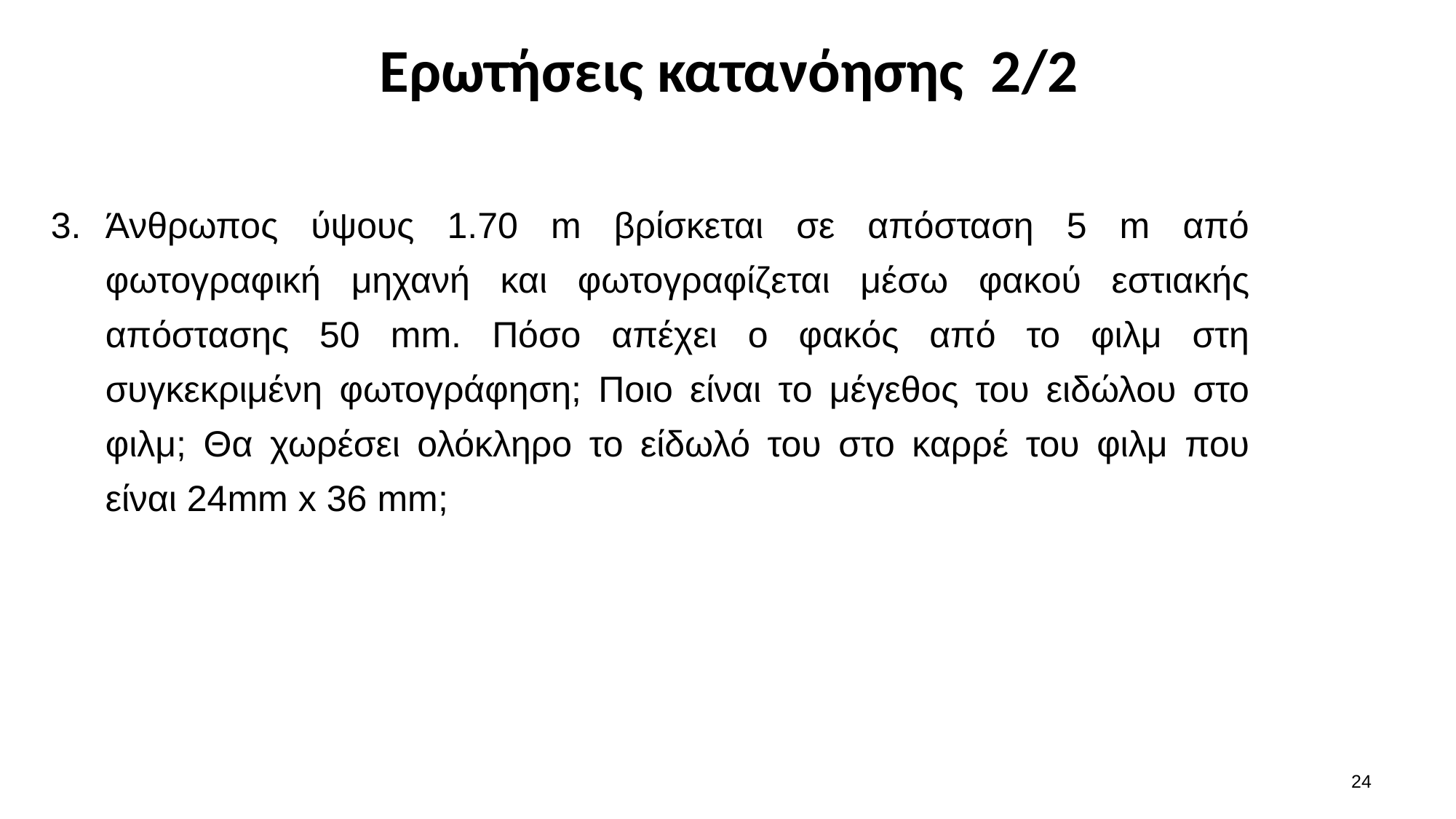

# Ερωτήσεις κατανόησης  2/2
Άνθρωπος ύψους 1.70 m βρίσκεται σε απόσταση 5 m από φωτογραφική μηχανή και φωτογραφίζεται μέσω φακού εστιακής απόστασης 50 mm. Πόσο απέχει ο φακός από το φιλμ στη συγκεκριμένη φωτογράφηση; Ποιο είναι το μέγεθος του ειδώλου στο φιλμ; Θα χωρέσει ολόκληρο το είδωλό του στο καρρέ του φιλμ που είναι 24mm x 36 mm;

24